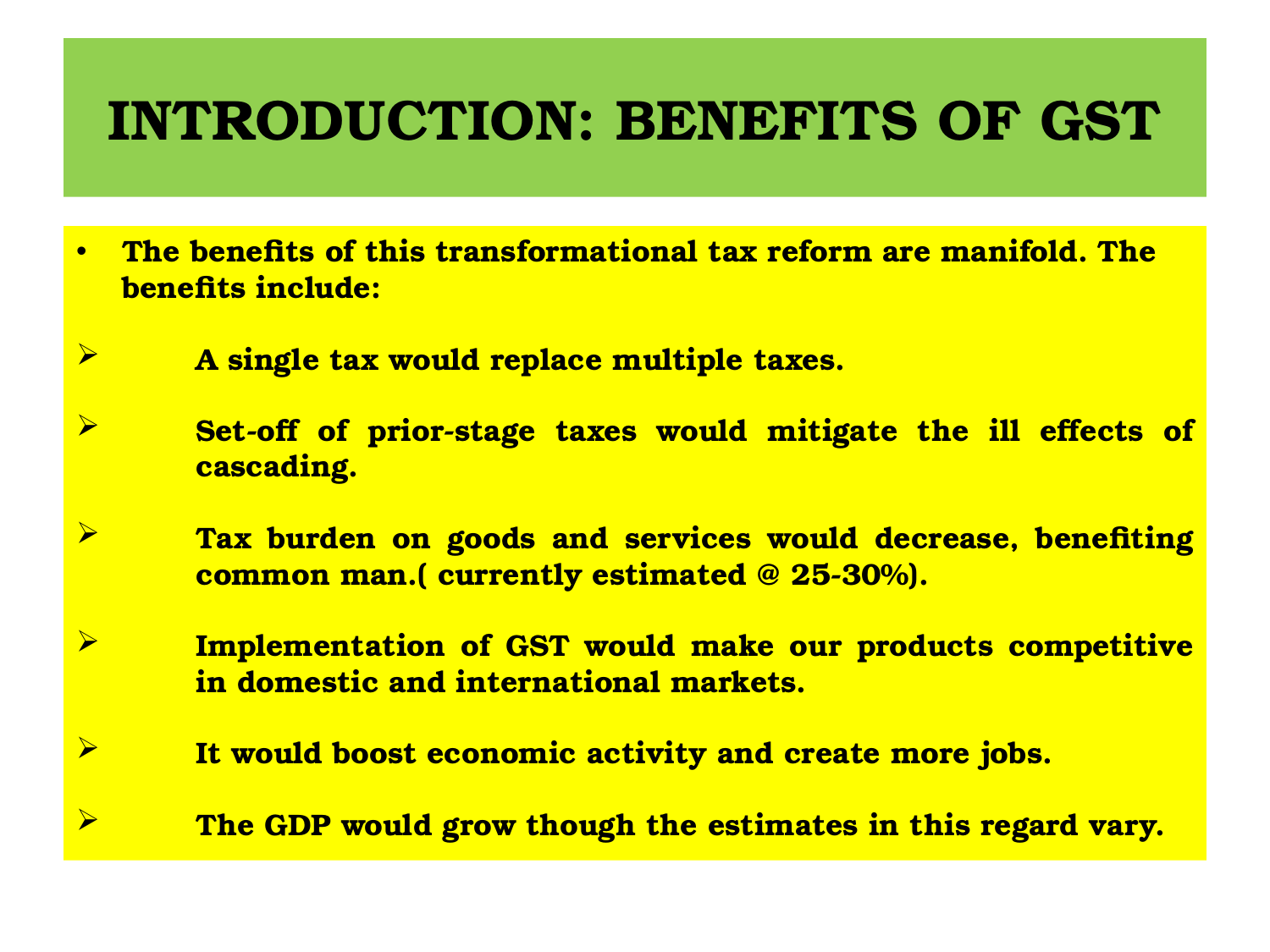

# INTRODUCTION: BENEFITS OF GST
The benefits of this transformational tax reform are manifold. The benefits include:

A single tax would replace multiple taxes.

Set-off of prior-stage taxes would mitigate the ill effects of cascading.

Tax burden on goods and services would decrease, benefiting common man.( currently estimated @ 25-30%).

Implementation of GST would make our products competitive in domestic and international markets.

It would boost economic activity and create more jobs.

The GDP would grow though the estimates in this regard vary.